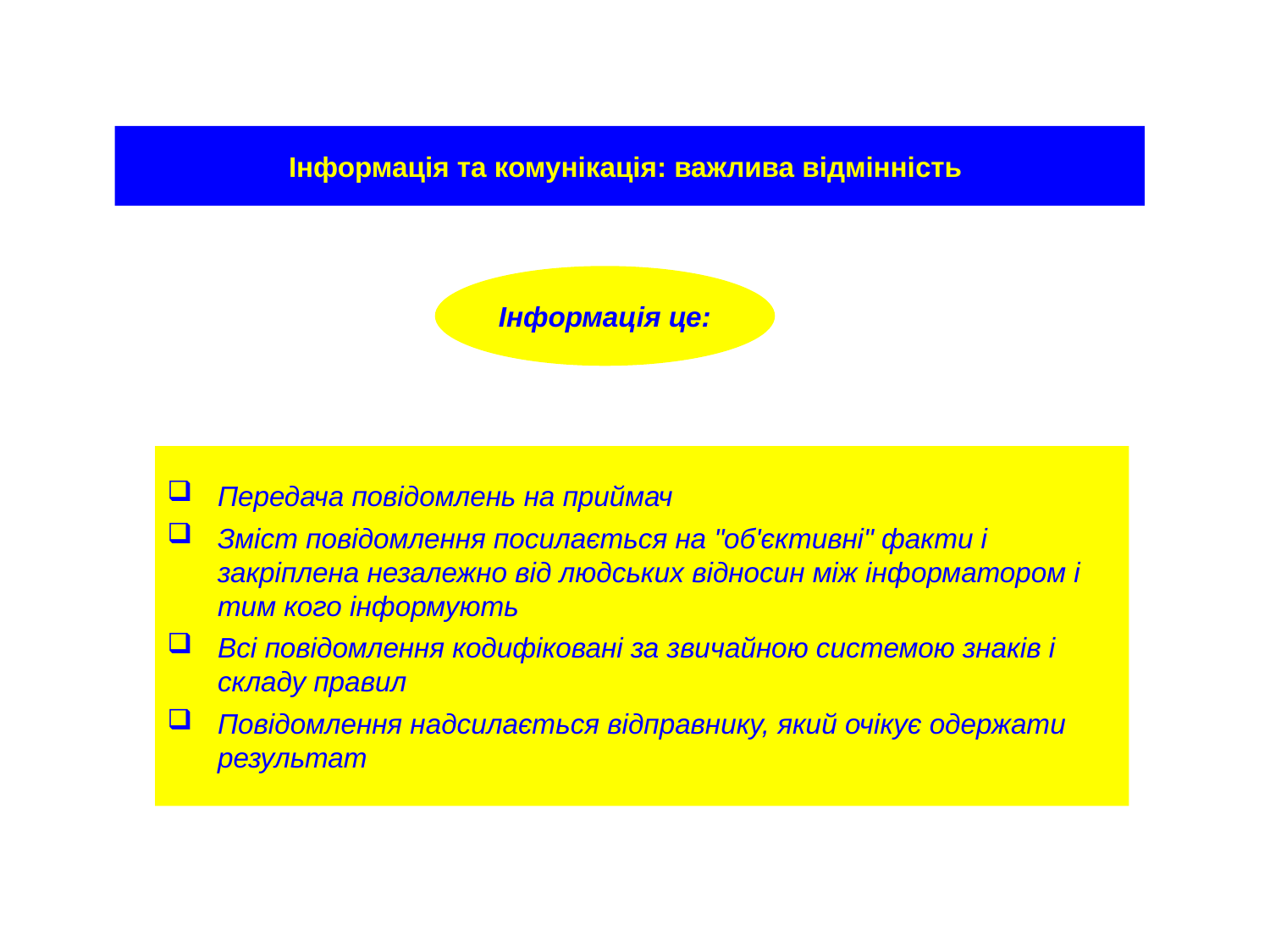

Інформація та комунікація: важлива відмінність
Інформація це:
Передача повідомлень на приймач
Зміст повідомлення посилається на "об'єктивні" факти і закріплена незалежно від людських відносин між інформатором і тим кого інформують
Всі повідомлення кодифіковані за звичайною системою знаків і складу правил
Повідомлення надсилається відправнику, який очікує одержати результат